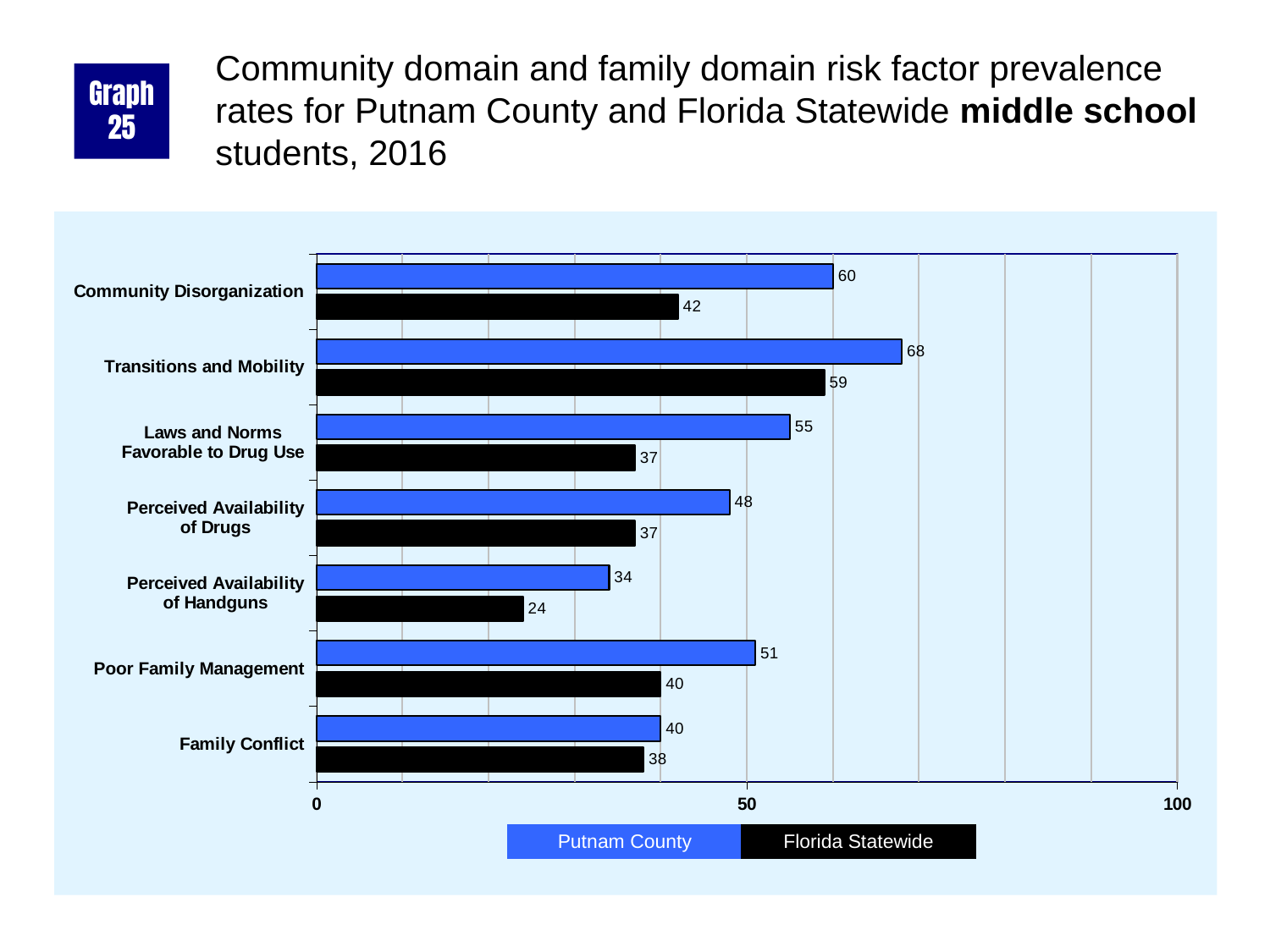

Community domain and family domain risk factor prevalence rates for Putnam County and Florida Statewide middle school students, 2016
Graph 25

### Chart

| Category | County 2016 | Florida 2016 |
|---|---|---|
| Community Disorganization | 60.0 | 42.0 |
| Transitions and Mobility | 68.0 | 59.0 |
| Laws and Norms
Favorable to Drug Use | 55.0 | 37.0 |
| Perceived Availability
of Drugs | 48.0 | 37.0 |
| Perceived Availability
of Handguns | 34.0 | 24.0 |
| Poor Family Management | 51.0 | 40.0 |
| Family Conflict | 40.0 | 38.0 |
Putnam County
Florida Statewide